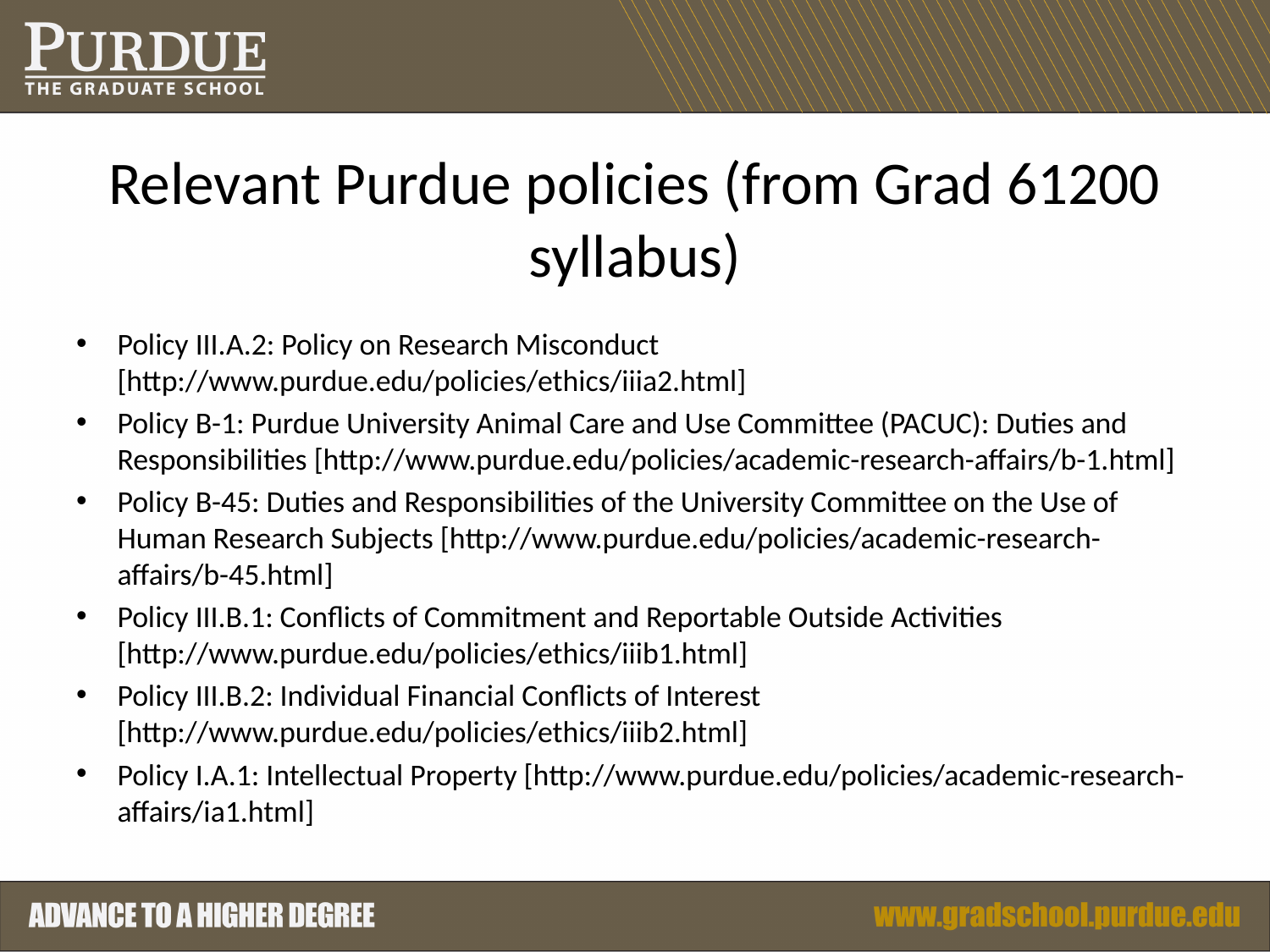

# Relevant Purdue policies (from Grad 61200 syllabus)
Policy III.A.2: Policy on Research Misconduct [http://www.purdue.edu/policies/ethics/iiia2.html]
Policy B-1: Purdue University Animal Care and Use Committee (PACUC): Duties and Responsibilities [http://www.purdue.edu/policies/academic-research-affairs/b-1.html]
Policy B-45: Duties and Responsibilities of the University Committee on the Use of Human Research Subjects [http://www.purdue.edu/policies/academic-research-affairs/b-45.html]
Policy III.B.1: Conflicts of Commitment and Reportable Outside Activities [http://www.purdue.edu/policies/ethics/iiib1.html]
Policy III.B.2: Individual Financial Conflicts of Interest [http://www.purdue.edu/policies/ethics/iiib2.html]
Policy I.A.1: Intellectual Property [http://www.purdue.edu/policies/academic-research-affairs/ia1.html]